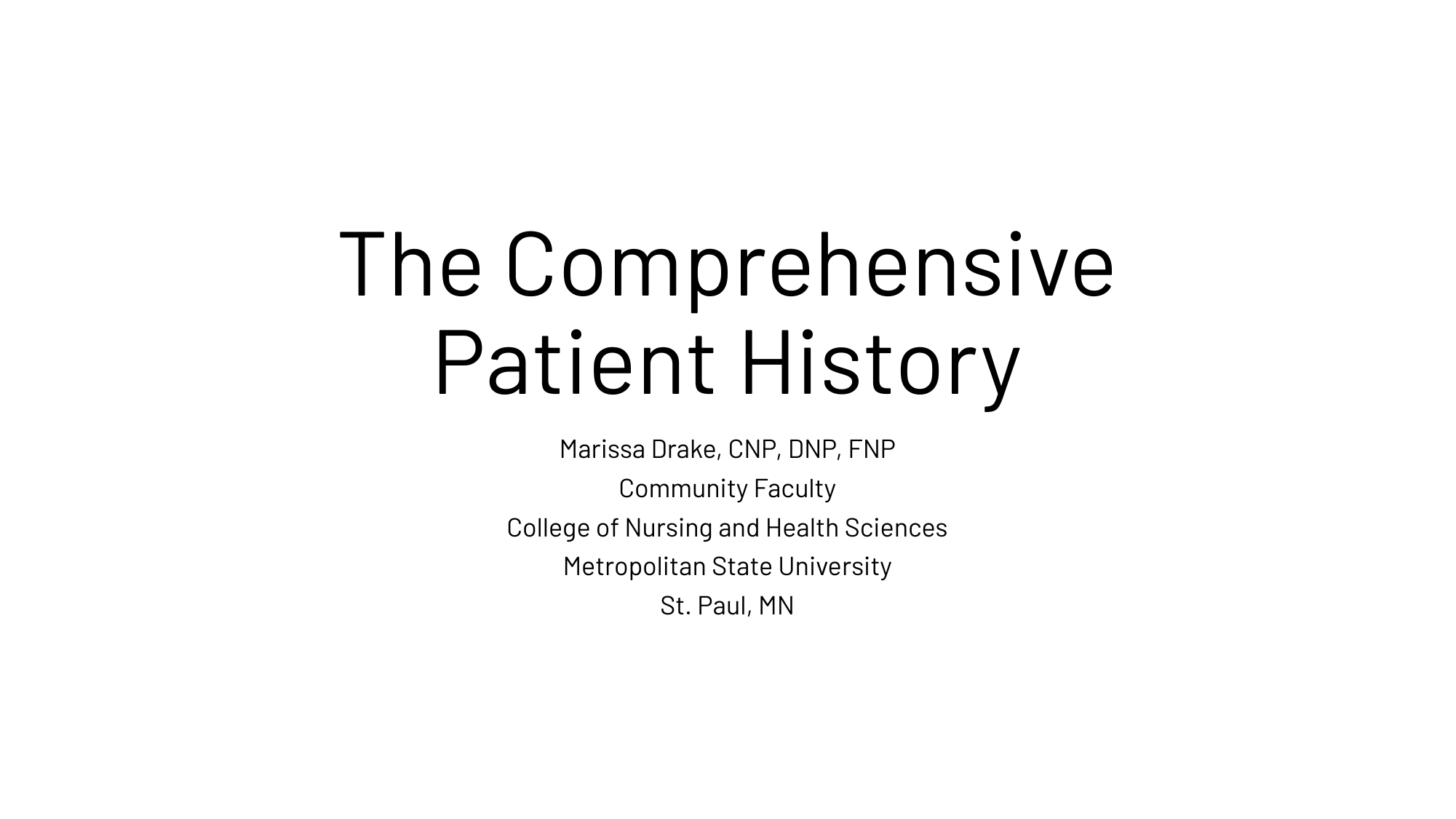

# The Comprehensive Patient History
Marissa Drake, CNP, DNP, FNP​​​
Community Faculty​​​
College of Nursing and Health Sciences​​​
Metropolitan State University​​​
St. Paul, MN